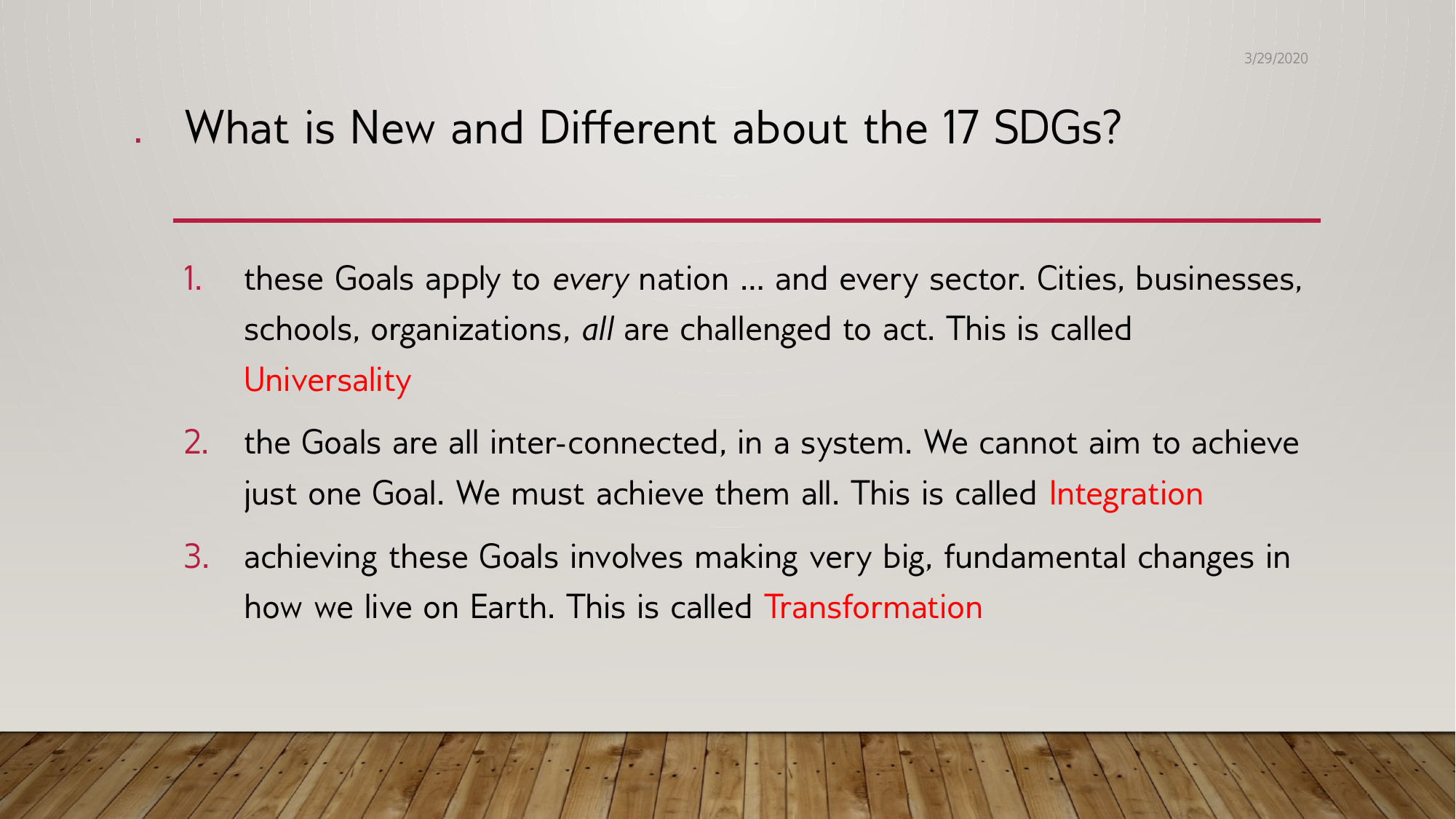

3/29/2020
.
# What is New and Different about the 17 SDGs?
these Goals apply to every nation … and every sector. Cities, businesses, schools, organizations, all are challenged to act. This is called Universality
the Goals are all inter-connected, in a system. We cannot aim to achieve just one Goal. We must achieve them all. This is called Integration
achieving these Goals involves making very big, fundamental changes in how we live on Earth. This is called Transformation